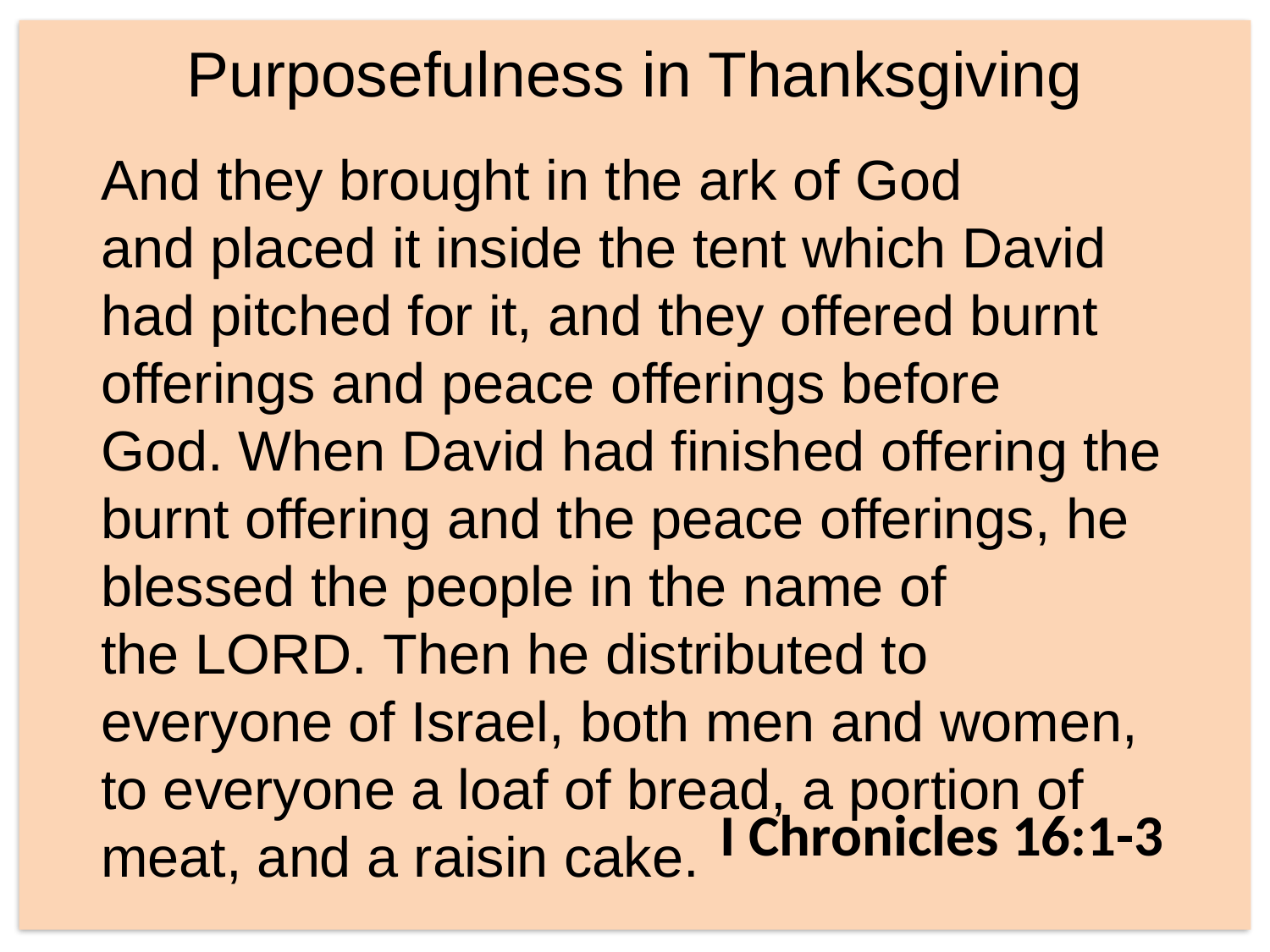

Purposefulness in Thanksgiving
And they brought in the ark of God and placed it inside the tent which David had pitched for it, and they offered burnt offerings and peace offerings before God. When David had finished offering the burnt offering and the peace offerings, he blessed the people in the name of the Lord. Then he distributed to everyone of Israel, both men and women, to everyone a loaf of bread, a portion of meat, and a raisin cake.
I Chronicles 16:1-3